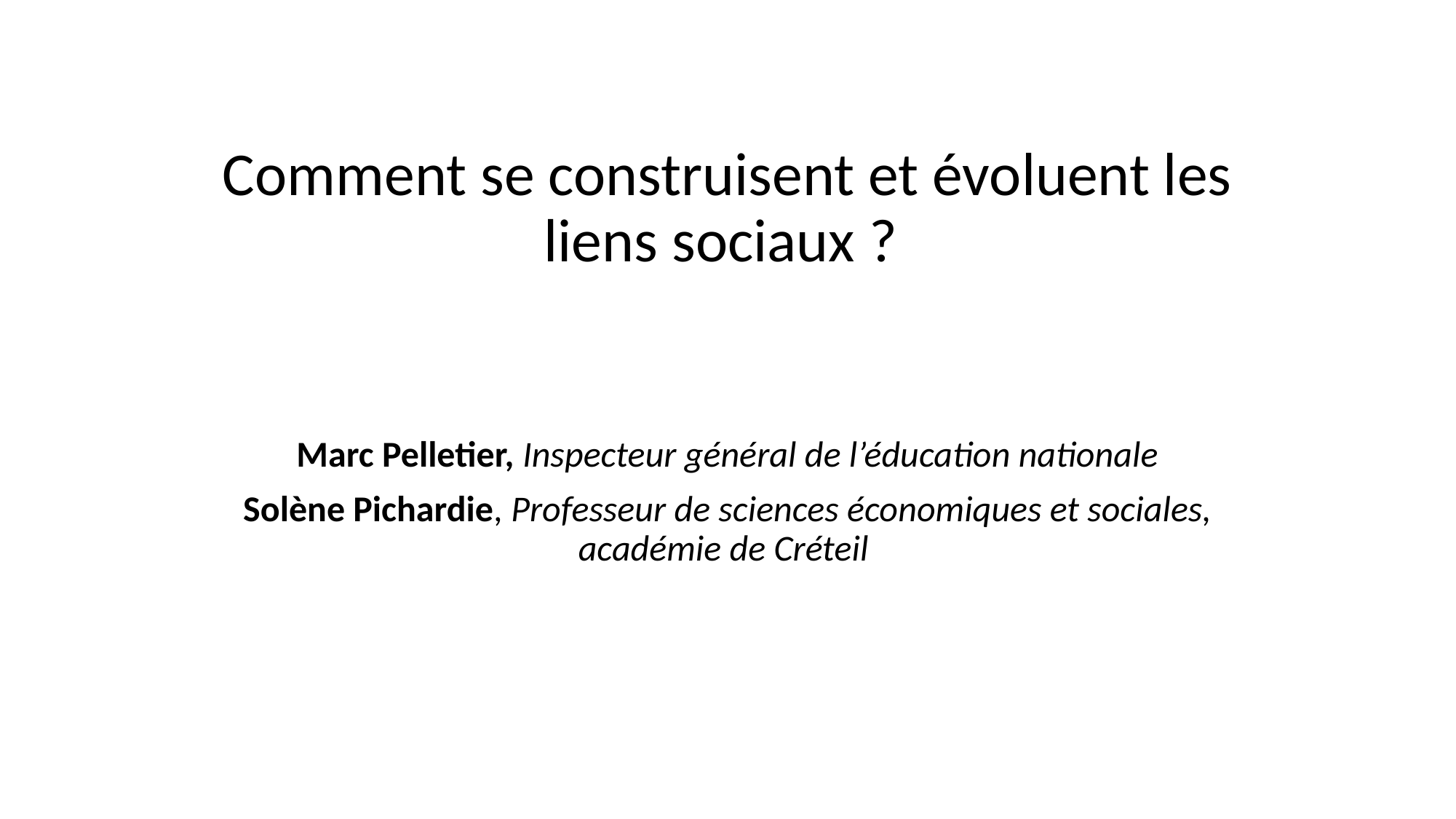

# Comment se construisent et évoluent les liens sociaux ?
Marc Pelletier, Inspecteur général de l’éducation nationale
Solène Pichardie, Professeur de sciences économiques et sociales, académie de Créteil